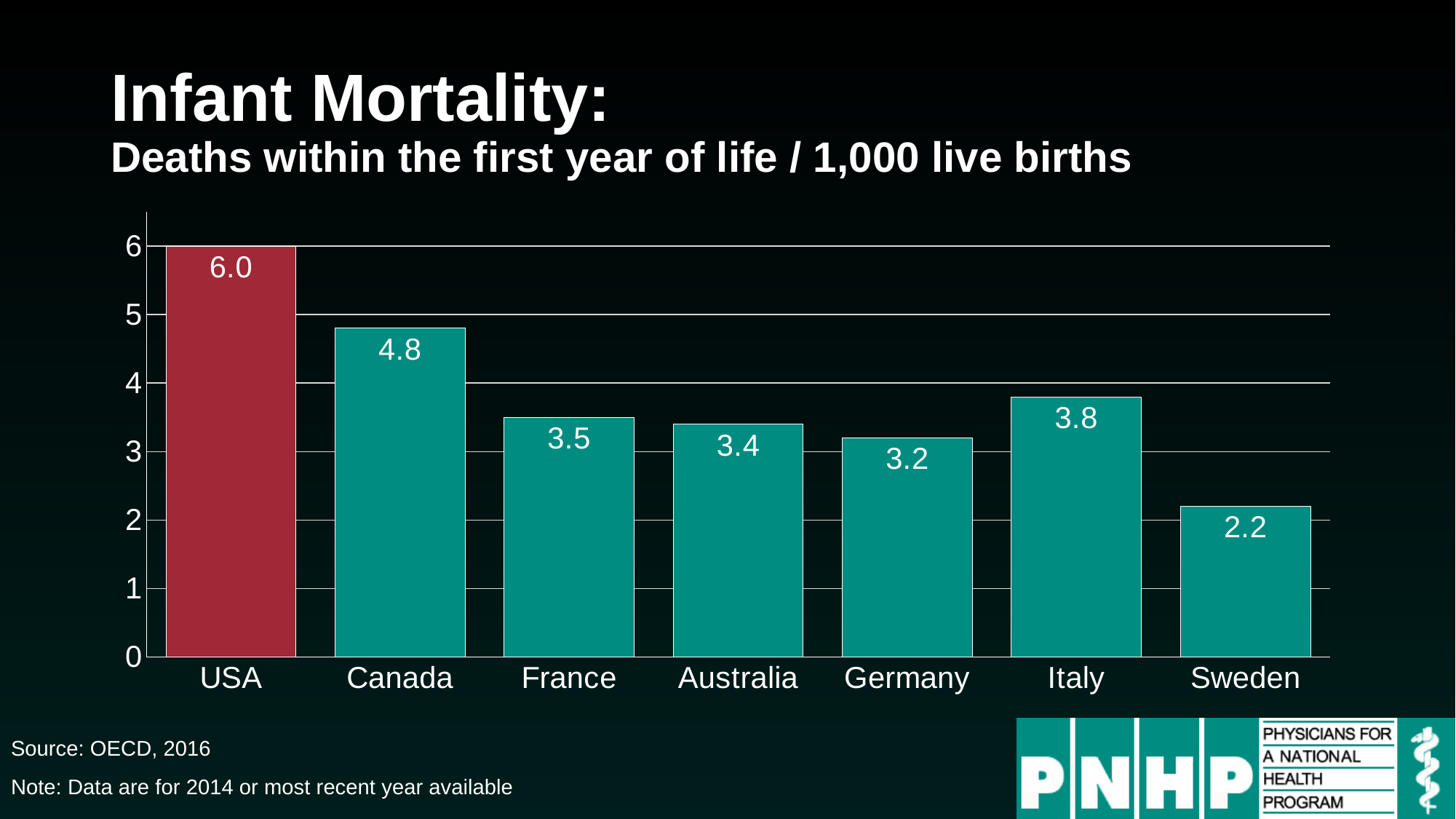

# Infant Mortality: Deaths within the first year of life / 1,000 live births

### Chart

| Category | Series 1 |
|---|---|
| USA | 6.0 |
| Canada | 4.8 |
| France | 3.5 |
| Australia | 3.4 |
| Germany | 3.2 |
| Italy | 3.8 |
| Sweden | 2.2 |
Source: OECD, 2016
Note: Data are for 2014 or most recent year available